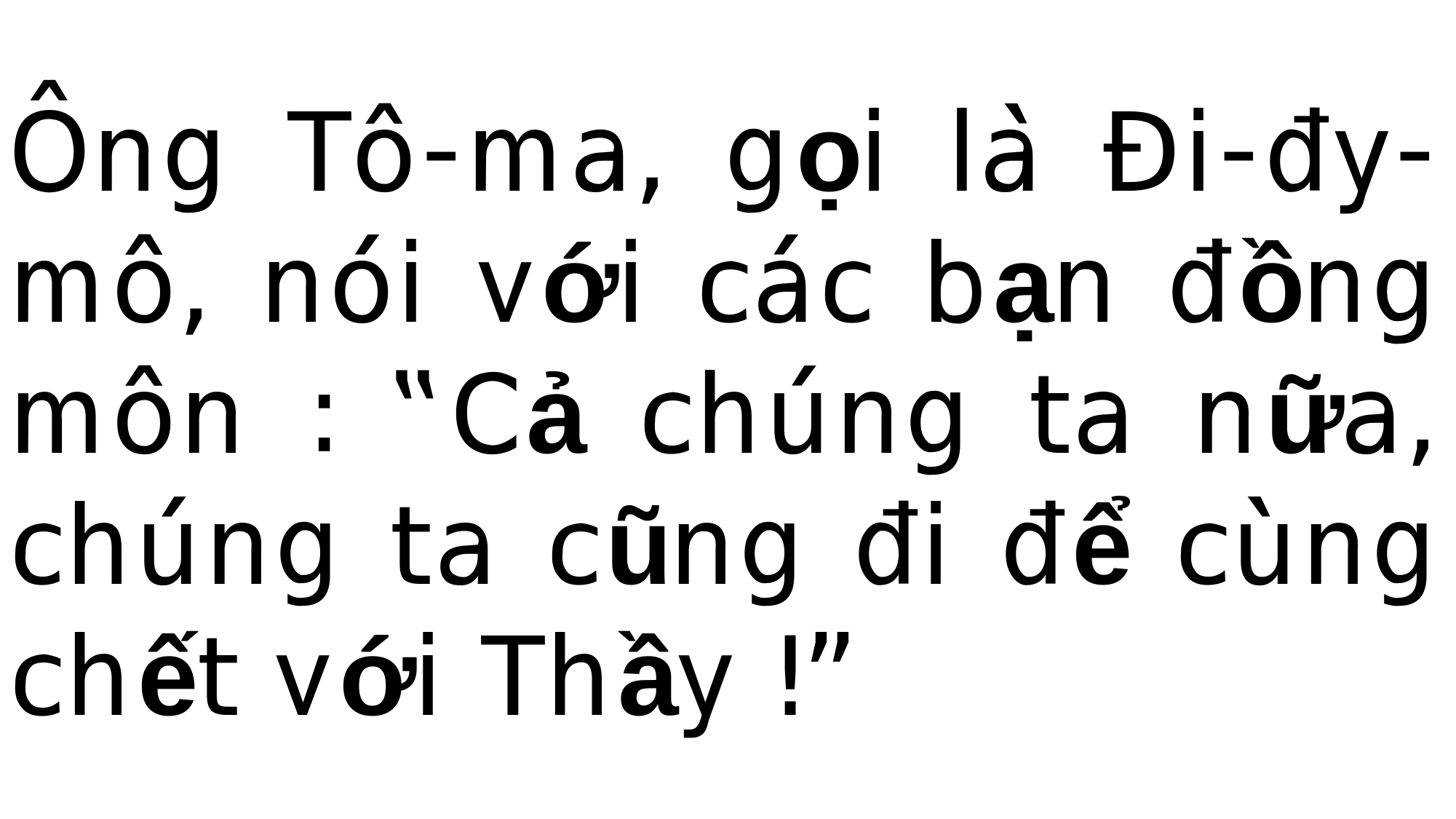

# Ông Tô-ma, gọi là Đi-đy-mô, nói với các bạn đồng môn : “Cả chúng ta nữa, chúng ta cũng đi để cùng chết với Thầy !”